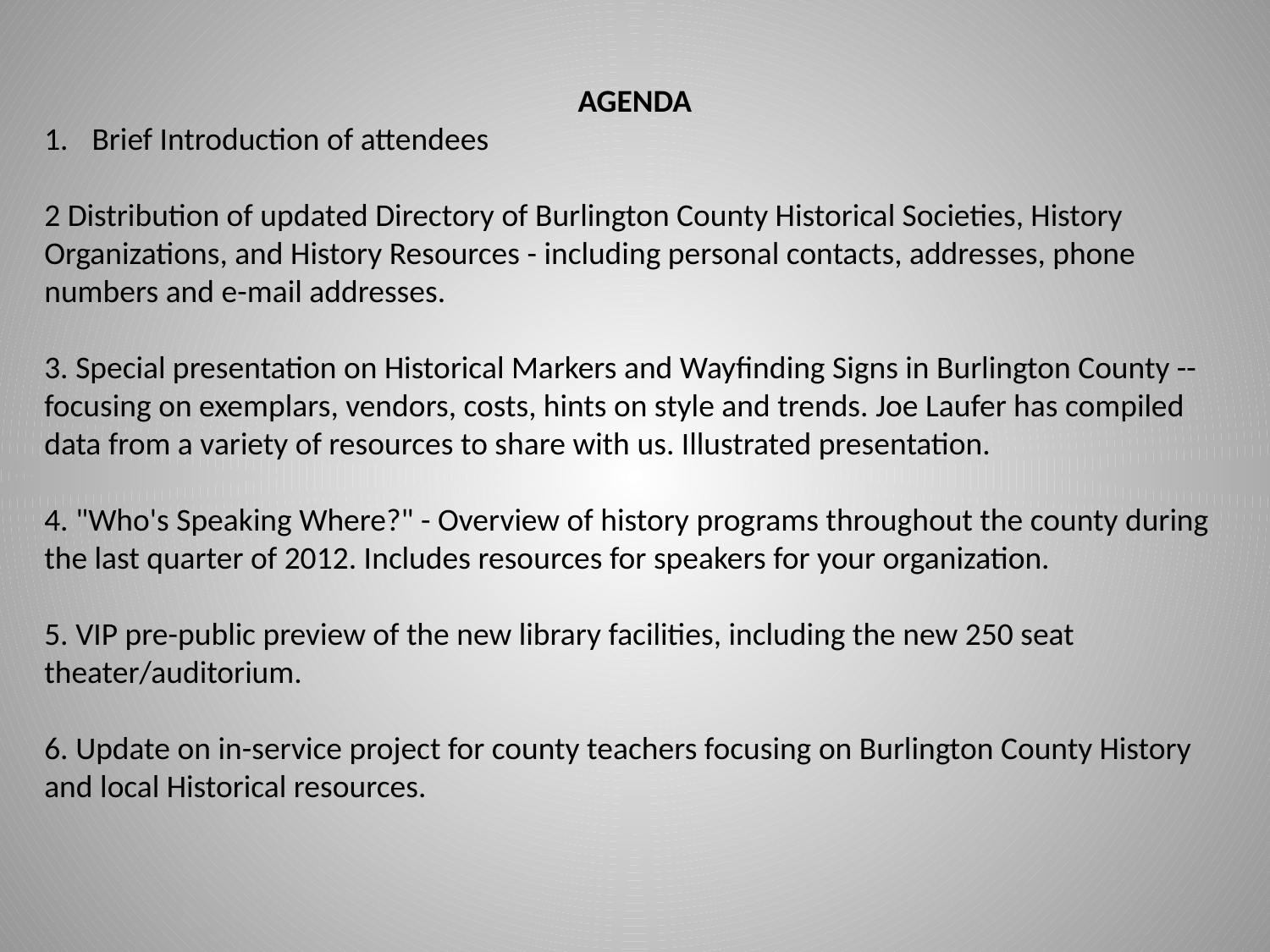

AGENDA
Brief Introduction of attendees

2 Distribution of updated Directory of Burlington County Historical Societies, History Organizations, and History Resources - including personal contacts, addresses, phone numbers and e-mail addresses.

3. Special presentation on Historical Markers and Wayfinding Signs in Burlington County -- focusing on exemplars, vendors, costs, hints on style and trends. Joe Laufer has compiled data from a variety of resources to share with us. Illustrated presentation.

4. "Who's Speaking Where?" - Overview of history programs throughout the county during the last quarter of 2012. Includes resources for speakers for your organization.

5. VIP pre-public preview of the new library facilities, including the new 250 seat theater/auditorium.

6. Update on in-service project for county teachers focusing on Burlington County History and local Historical resources.